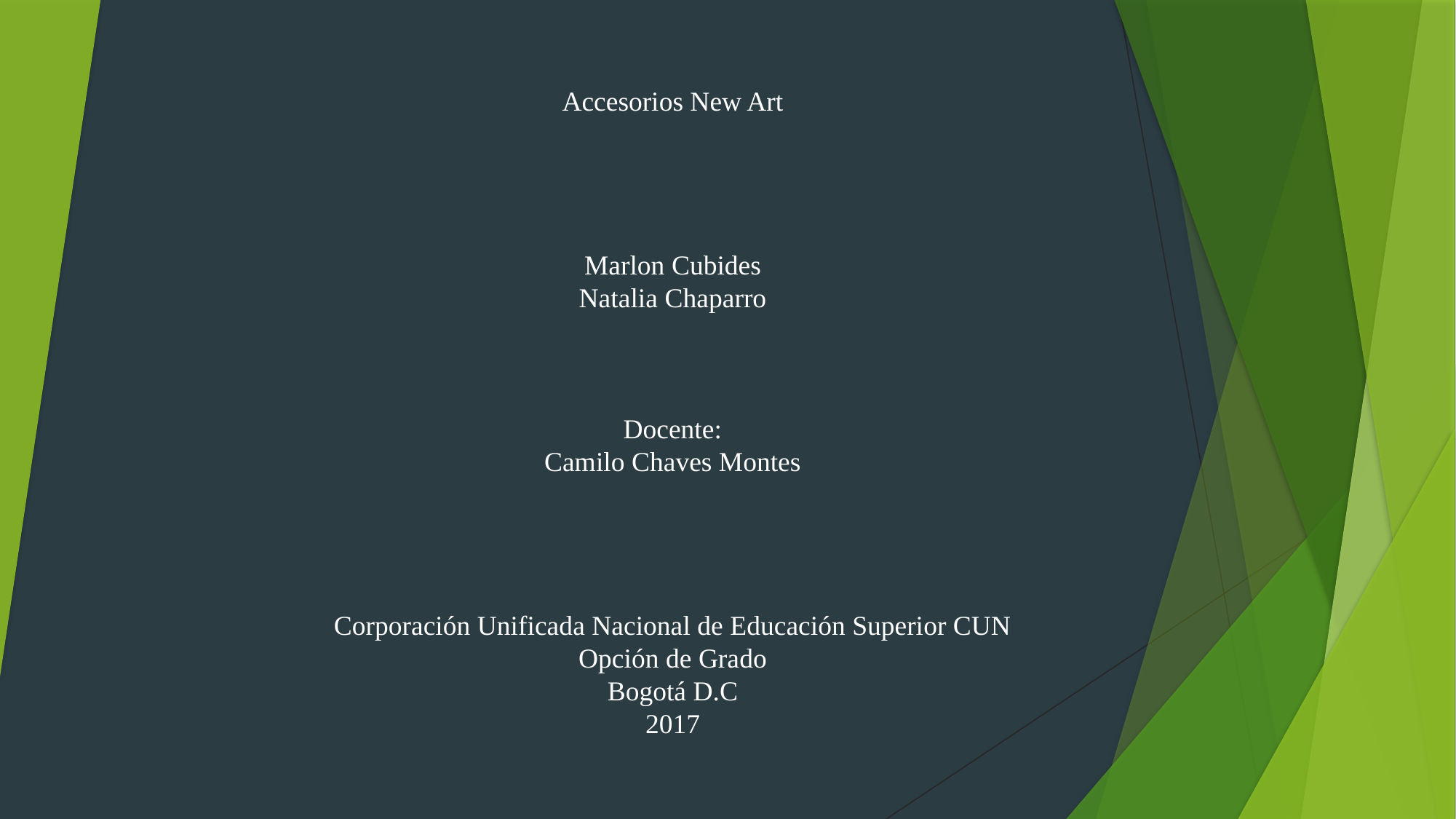

Accesorios New Art

Marlon Cubides
Natalia Chaparro

Docente:
Camilo Chaves Montes

Corporación Unificada Nacional de Educación Superior CUN
Opción de Grado
Bogotá D.C
2017